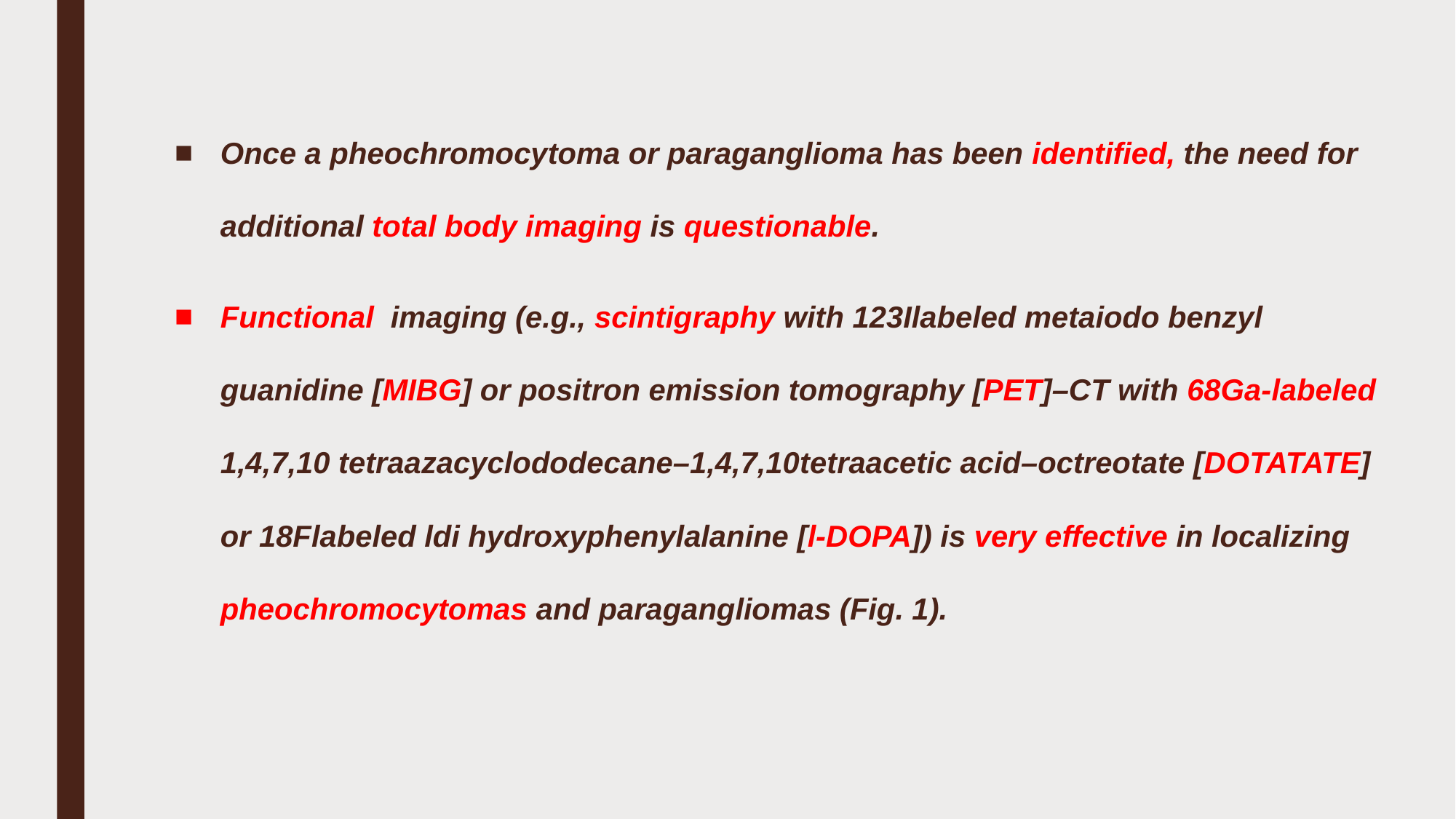

#
Once a pheochromocytoma or paraganglioma has been identified, the need for additional total body imaging is questionable.
Functional  imaging (e.g., scintigraphy with 123I­labeled metaiodo benzyl guanidine [MIBG] or positron ­emission tomography [PET]–CT with 68Ga-­labeled 1,4,7,10 ­tetraazacyclododecane–1,4,7,10­tetraacetic acid–octreotate [DOTATATE] or 18F­labeled l­di hydroxyphenylalanine [l-DOPA]) is very effective in localizing pheochromocytomas and paragangliomas (Fig. 1).